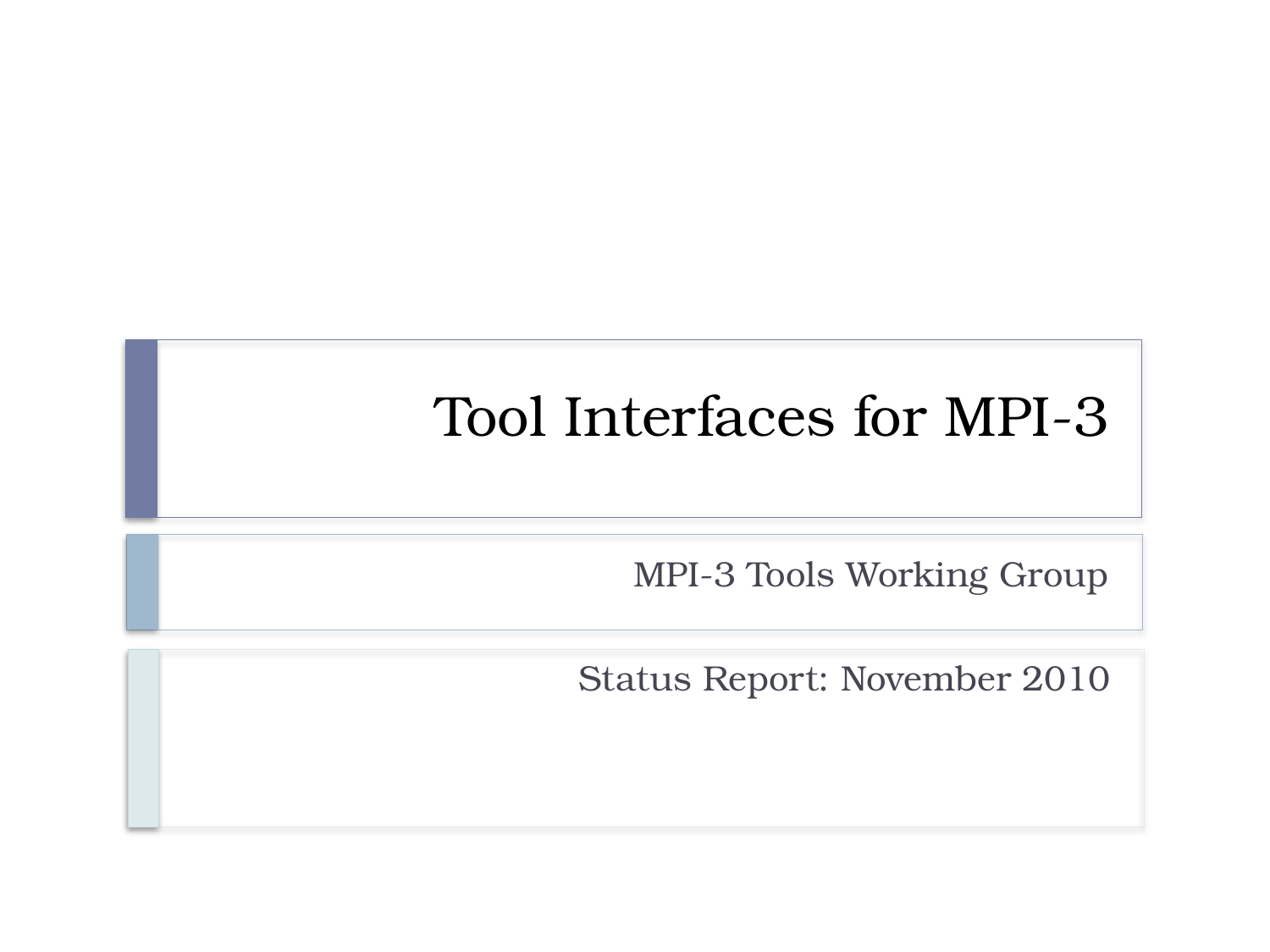

# Tool Interfaces for MPI-3
MPI-3 Tools Working Group

Status Report: November 2010